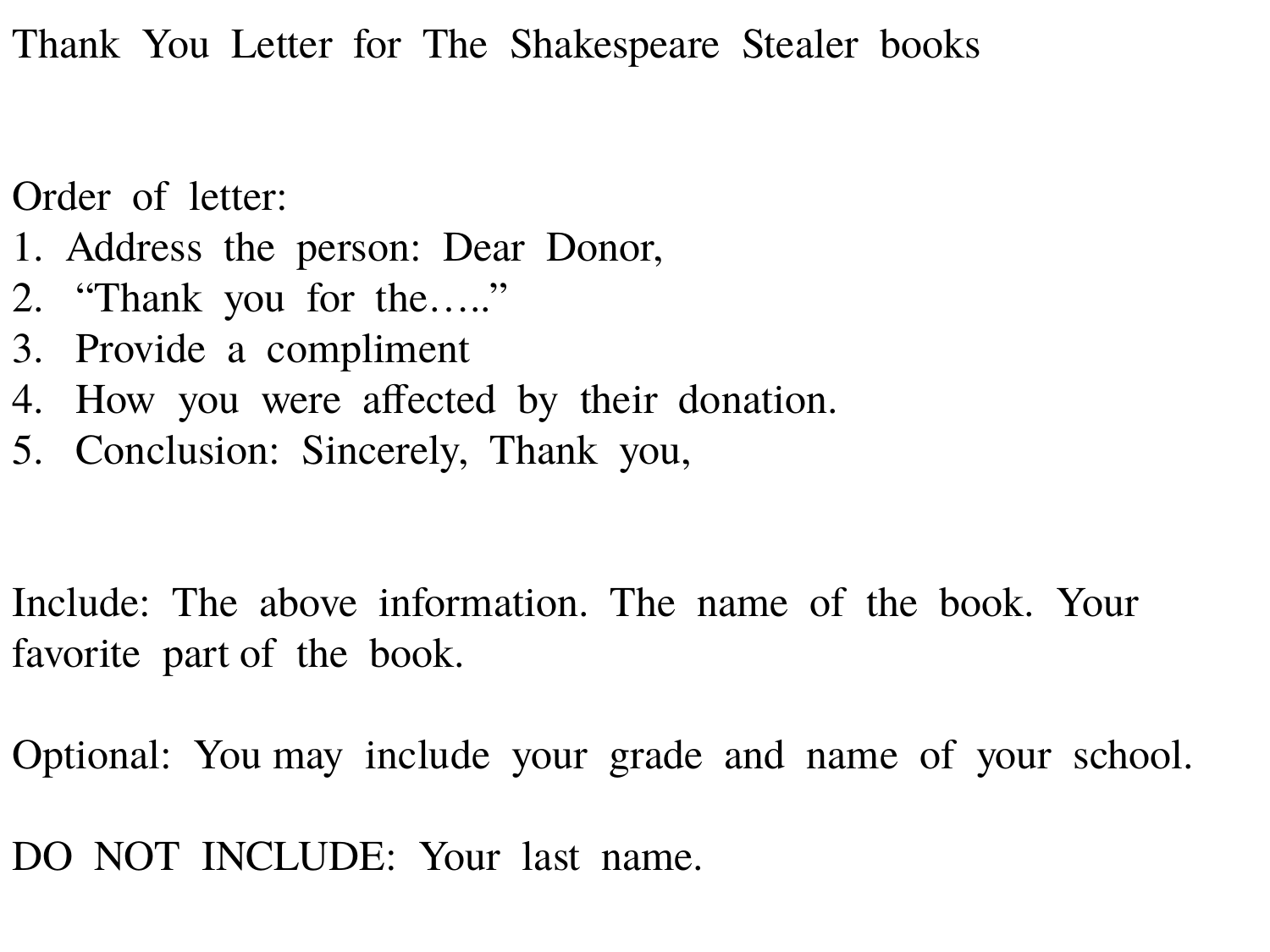

Thank  You  Letter  for  The  Shakespeare  Stealer  books

Order  of  letter:
1.  Address  the  person:  Dear  Donor,
“Thank  you  for  the…..”
Provide  a  compliment
How  you  were  affected  by  their  donation.
Conclusion:  Sincerely,  Thank  you,

Include:  The  above  information.  The  name  of  the  book.  Your  favorite  part of  the  book.

Optional:  You may  include  your  grade  and  name  of  your  school.

DO  NOT  INCLUDE:  Your  last  name.